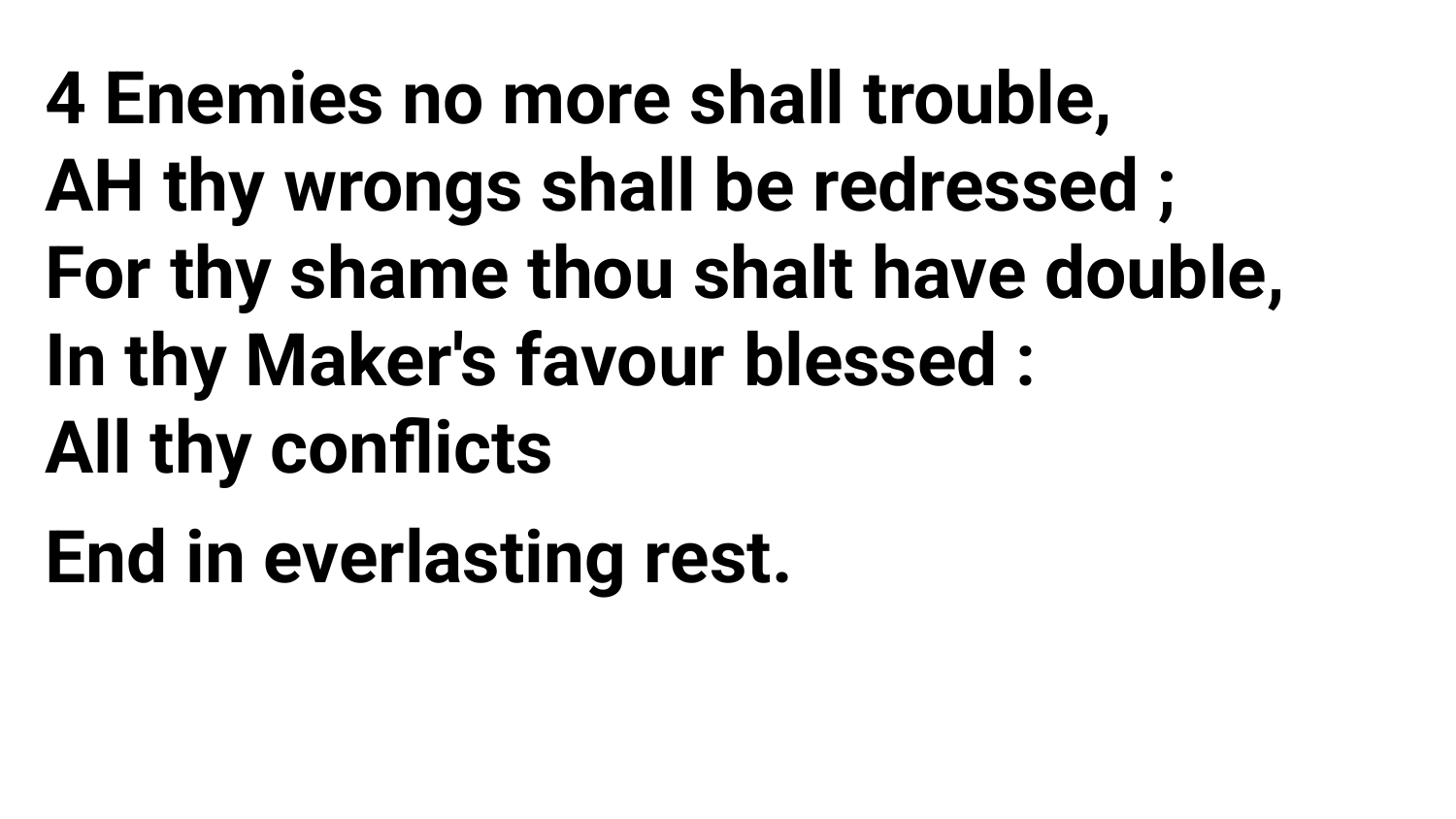

4 Enemies no more shall trouble,
AH thy wrongs shall be redressed ;
For thy shame thou shalt have double,
In thy Maker's favour blessed :
All thy conflicts
End in everlasting rest.